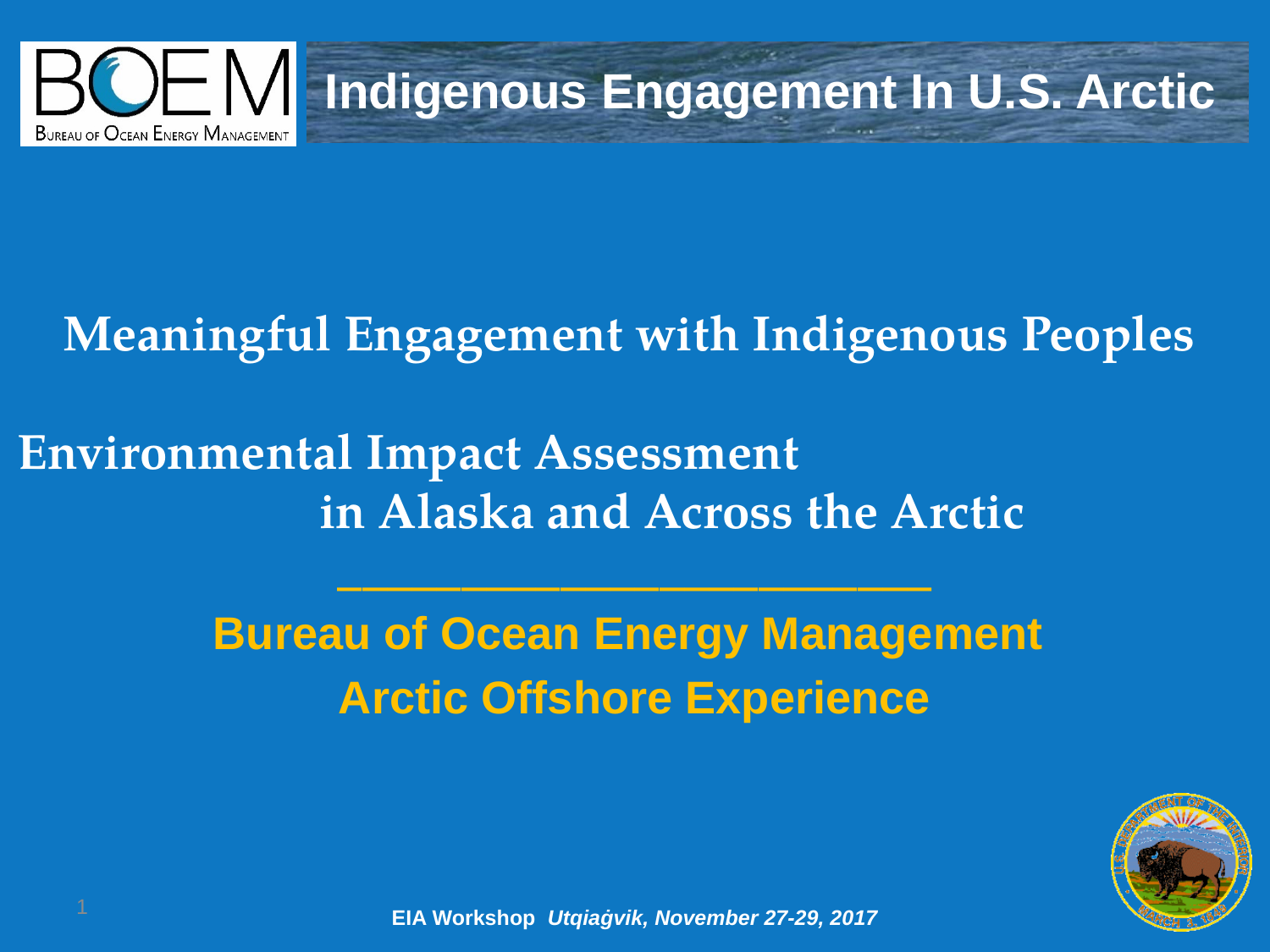

Indigenous Engagement In U.S. Arctic
# Meaningful Engagement with Indigenous Peoples Environmental Impact Assessment                                            in Alaska and Across the Arctic
________________________
Bureau of Ocean Energy Management
Arctic Offshore Experience
1
EIA Workshop  Utqiaġvik, November 27-29, 2017